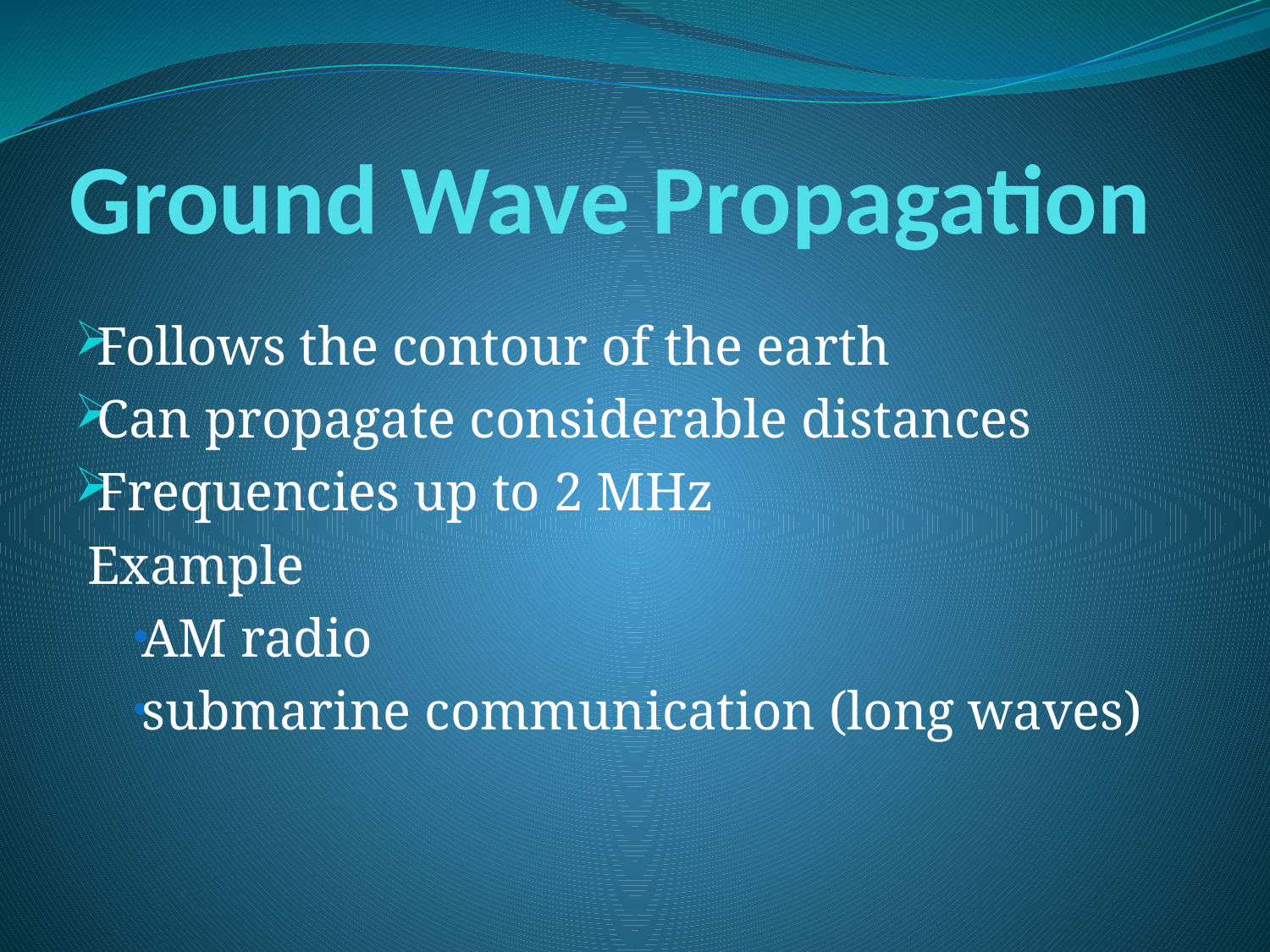

# Ground Wave Propagation
Follows the contour of the earth
Can propagate considerable distances
Frequencies up to 2 MHz
 Example
AM radio
submarine communication (long waves)